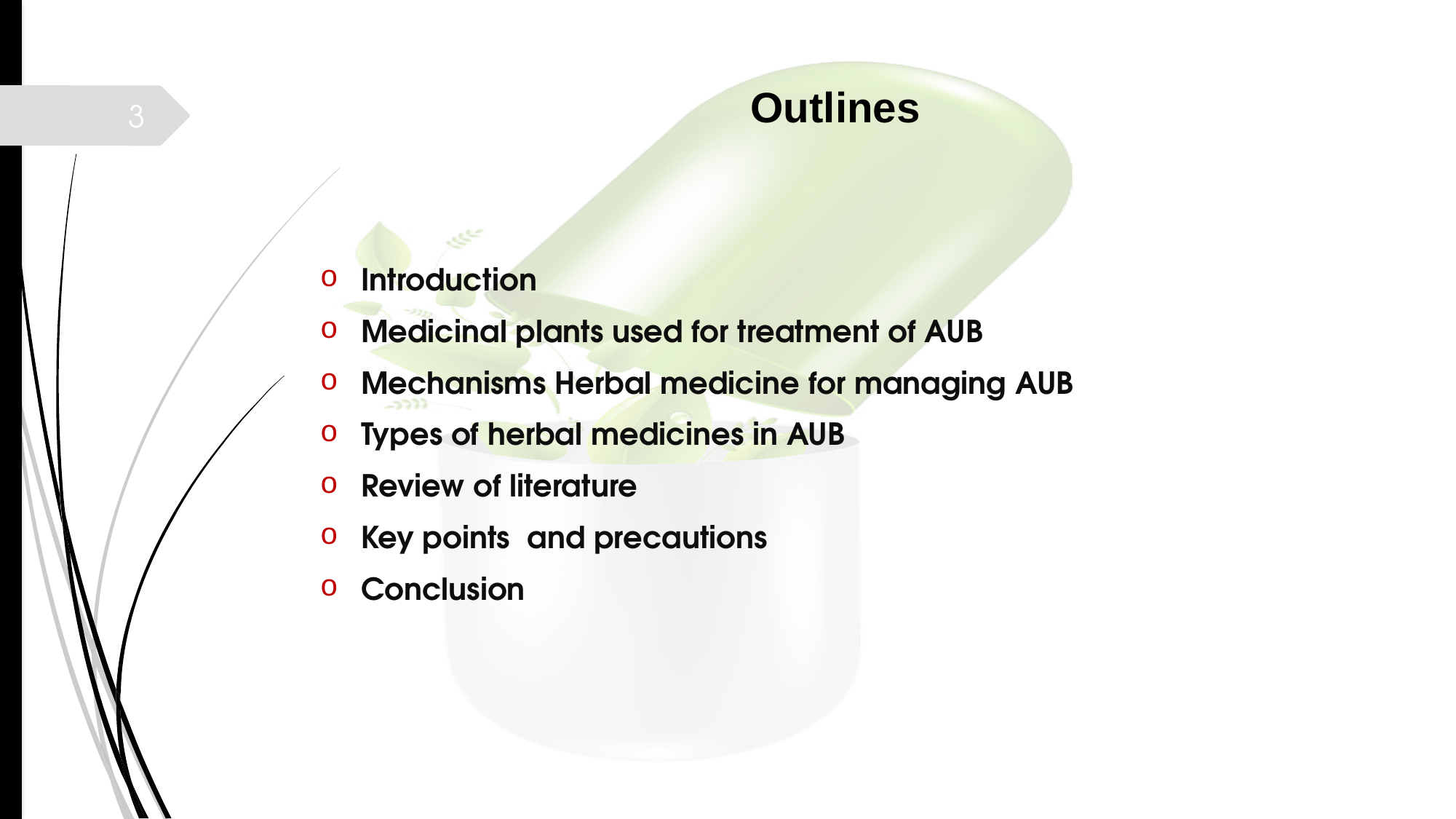

# Outlines
3

Introduction
Medicinal plants used for treatment of AUB
Mechanisms Herbal medicine for managing AUB
Types of herbal medicines in AUB
Review of literature
Key points  and precautions
Conclusion